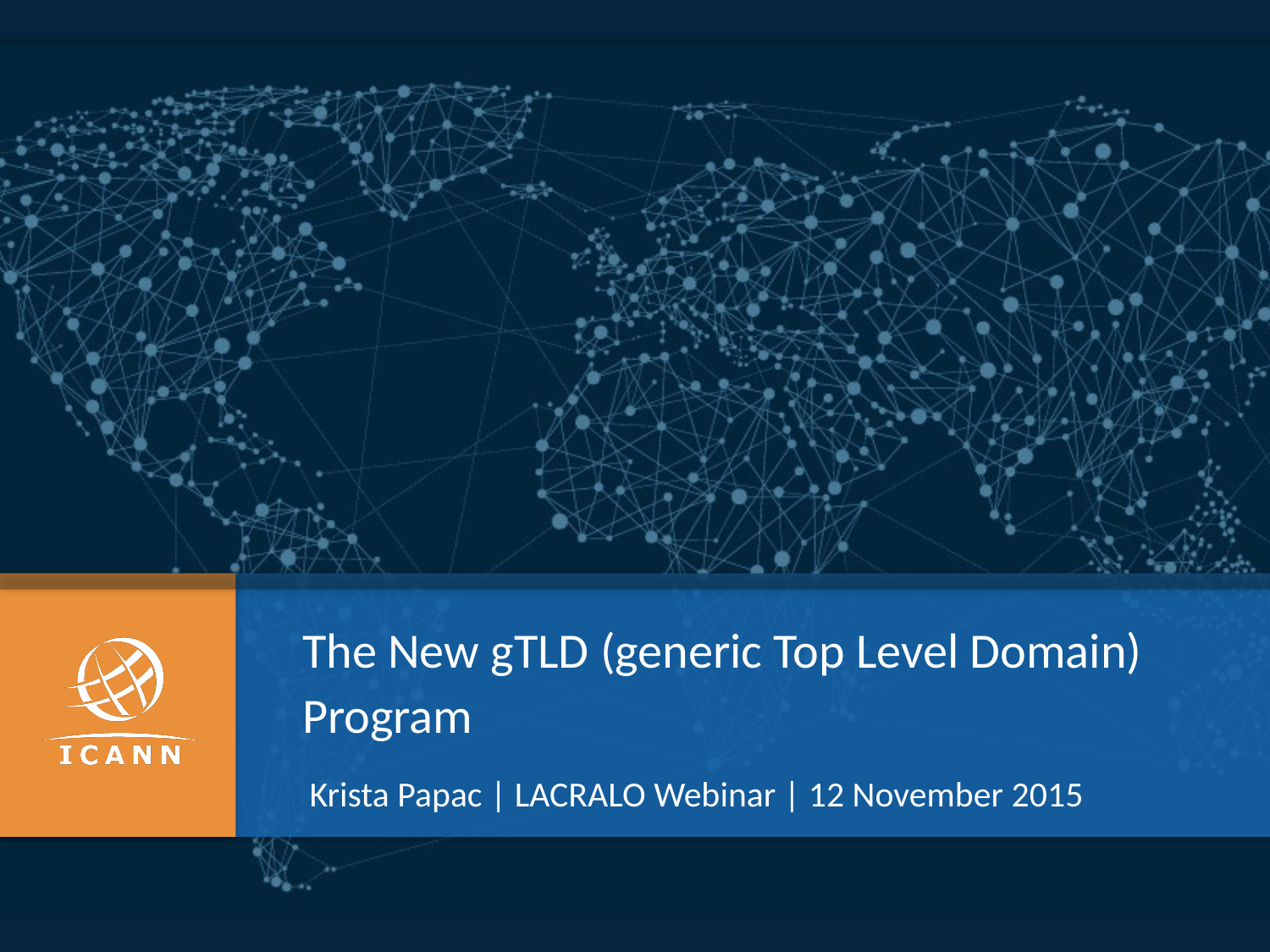

The New gTLD (generic Top Level Domain) Program
Krista Papac | LACRALO Webinar | 12 November 2015